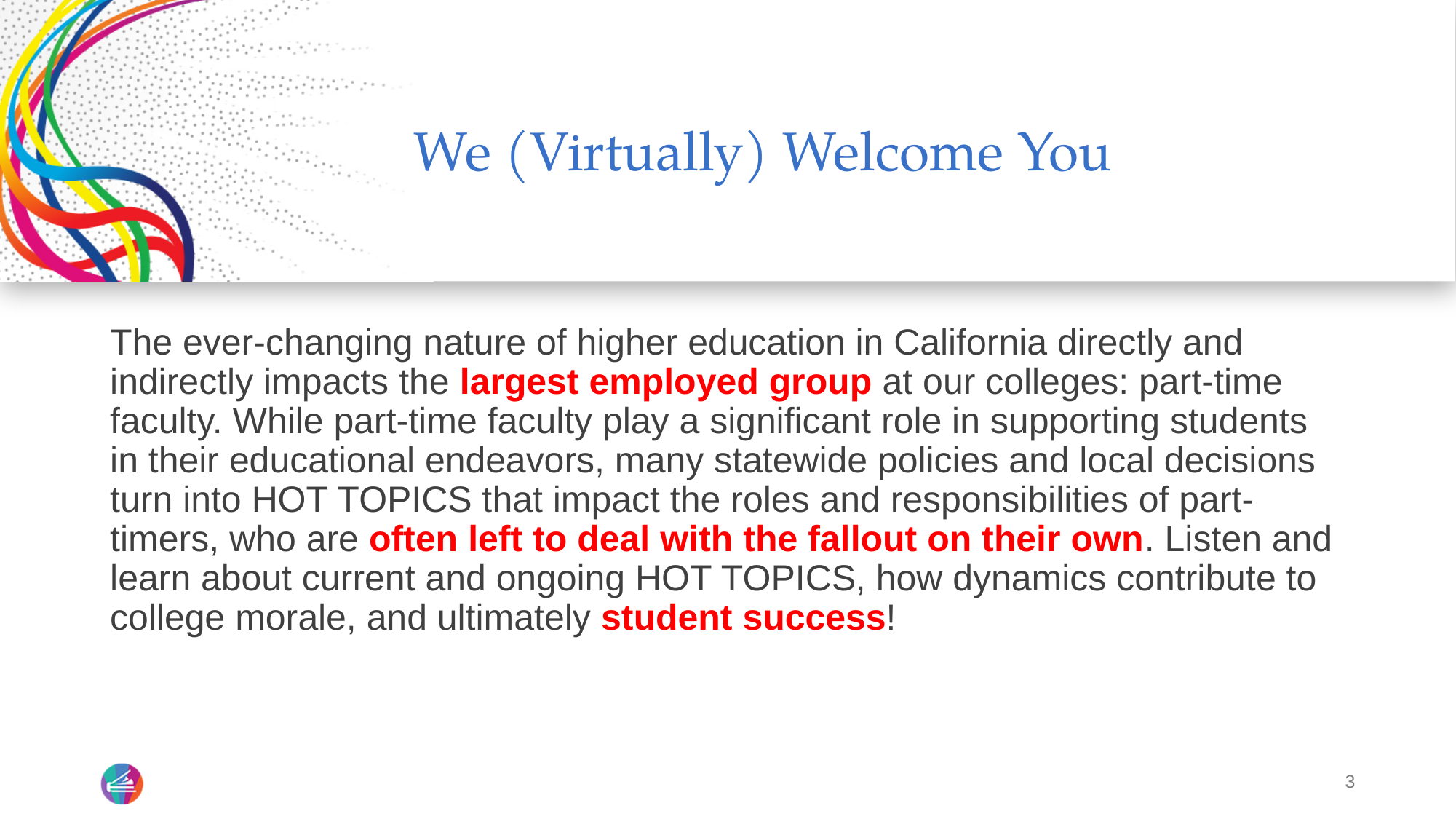

We (Virtually) Welcome You
The ever-changing nature of higher education in California directly and indirectly impacts the largest employed group at our colleges: part-time faculty. While part-time faculty play a significant role in supporting students in their educational endeavors, many statewide policies and local decisions turn into HOT TOPICS that impact the roles and responsibilities of part-timers, who are often left to deal with the fallout on their own. Listen and learn about current and ongoing HOT TOPICS, how dynamics contribute to college morale, and ultimately student success!

3